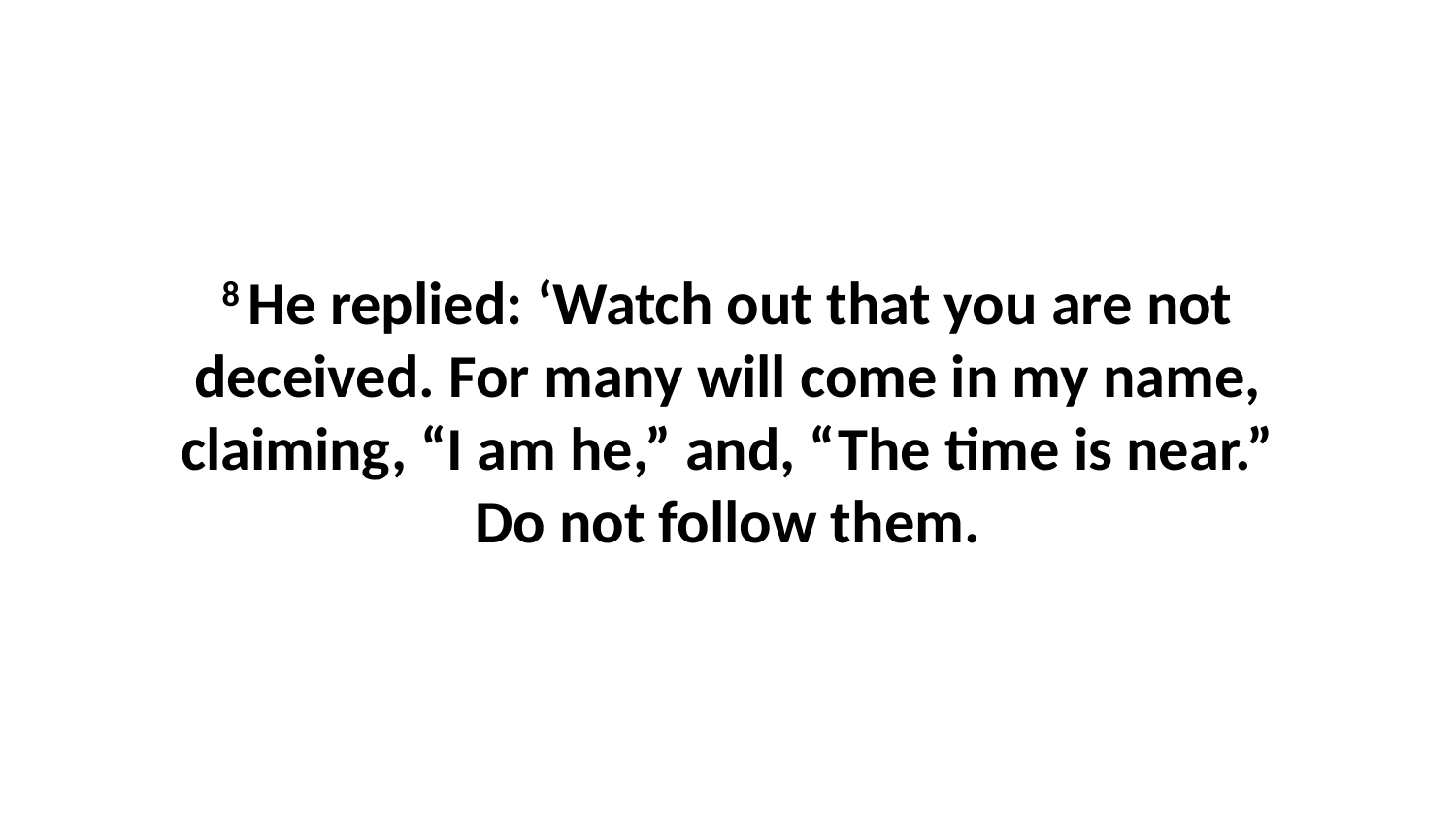

8 He replied: ‘Watch out that you are not deceived. For many will come in my name, claiming, “I am he,” and, “The time is near.” Do not follow them.